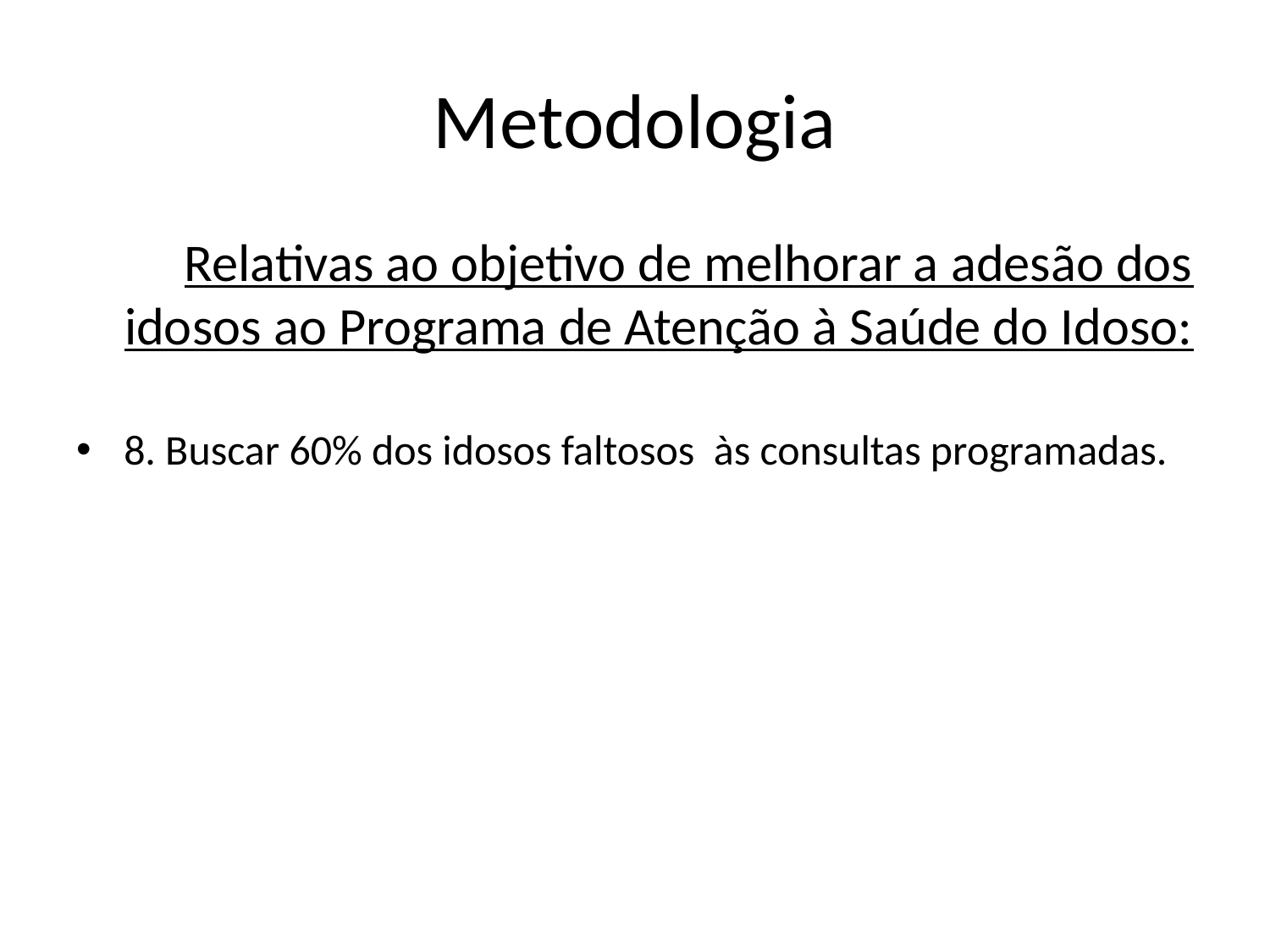

# Metodologia
Relativas ao objetivo de melhorar a adesão dos idosos ao Programa de Atenção à Saúde do Idoso:

8. Buscar 60% dos idosos faltosos  às consultas programadas.